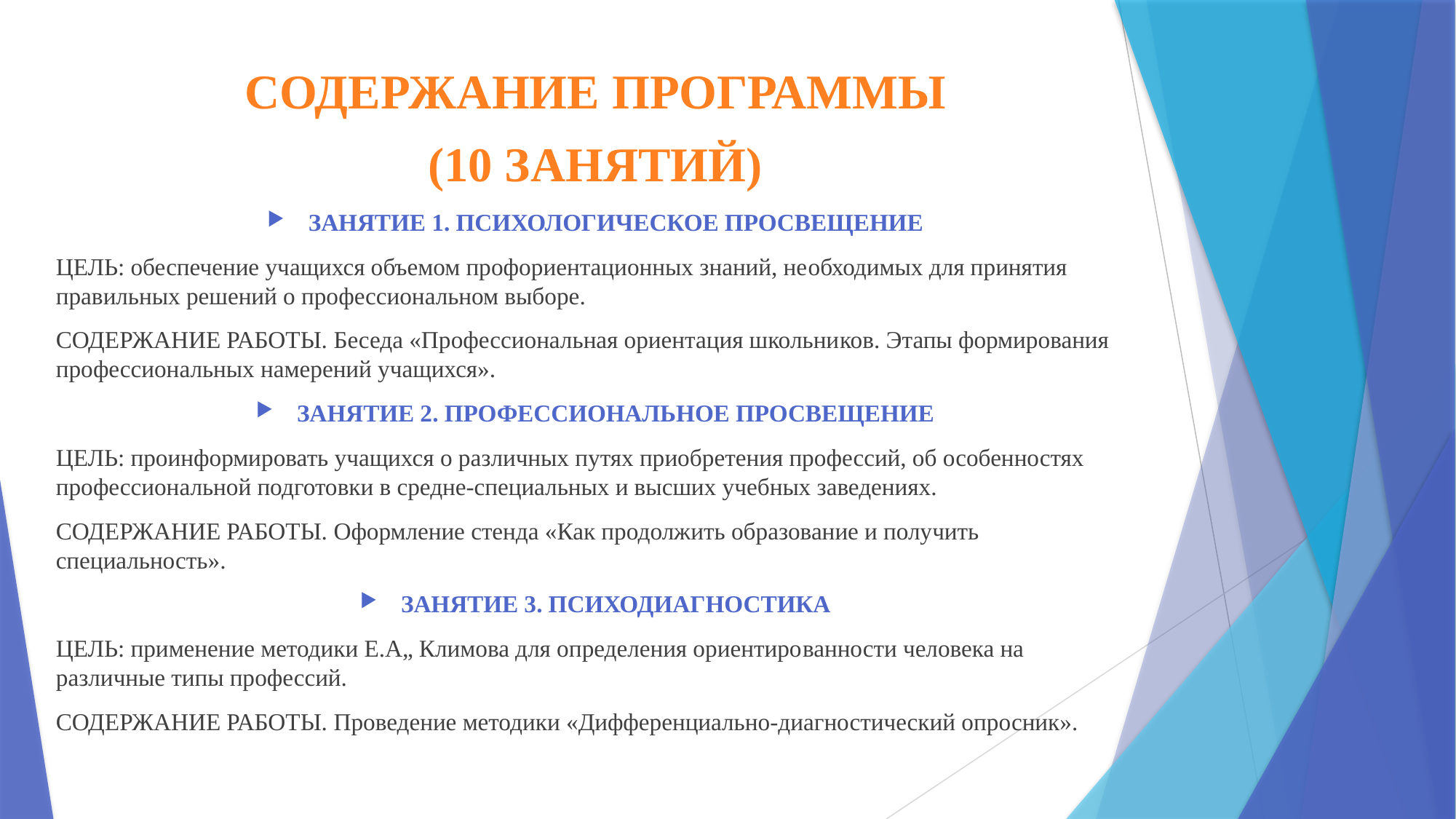

СОДЕРЖАНИЕ ПРОГРАММЫ
(10 ЗАНЯТИЙ)
ЗАНЯТИЕ 1. ПСИХОЛОГИЧЕСКОЕ ПРОСВЕЩЕНИЕ
ЦЕЛЬ: обеспечение учащихся объемом профориентационных знаний, не­обходимых для принятия правильных решений о профессиональном выборе.
СОДЕРЖАНИЕ РАБОТЫ. Беседа «Профессиональная ориентация школьни­ков. Этапы формирования профессиональных намерений учащихся».
ЗАНЯТИЕ 2. ПРОФЕССИОНАЛЬНОЕ ПРОСВЕЩЕНИЕ
ЦЕЛЬ: проинформировать учащихся о различных путях приобретения профессий, об особенностях профессиональной подготовки в средне-специальных и высших учебных заведениях.
СОДЕРЖАНИЕ РАБОТЫ. Оформление стенда «Как продолжить образование и получить специальность».
ЗАНЯТИЕ 3. ПСИХОДИАГНОСТИКА
ЦЕЛЬ: применение методики Е.А„ Климова для определения ориентиро­ванности человека на различные типы профессий.
СОДЕРЖАНИЕ РАБОТЫ. Проведение методики «Дифференциально-диагностический опросник».